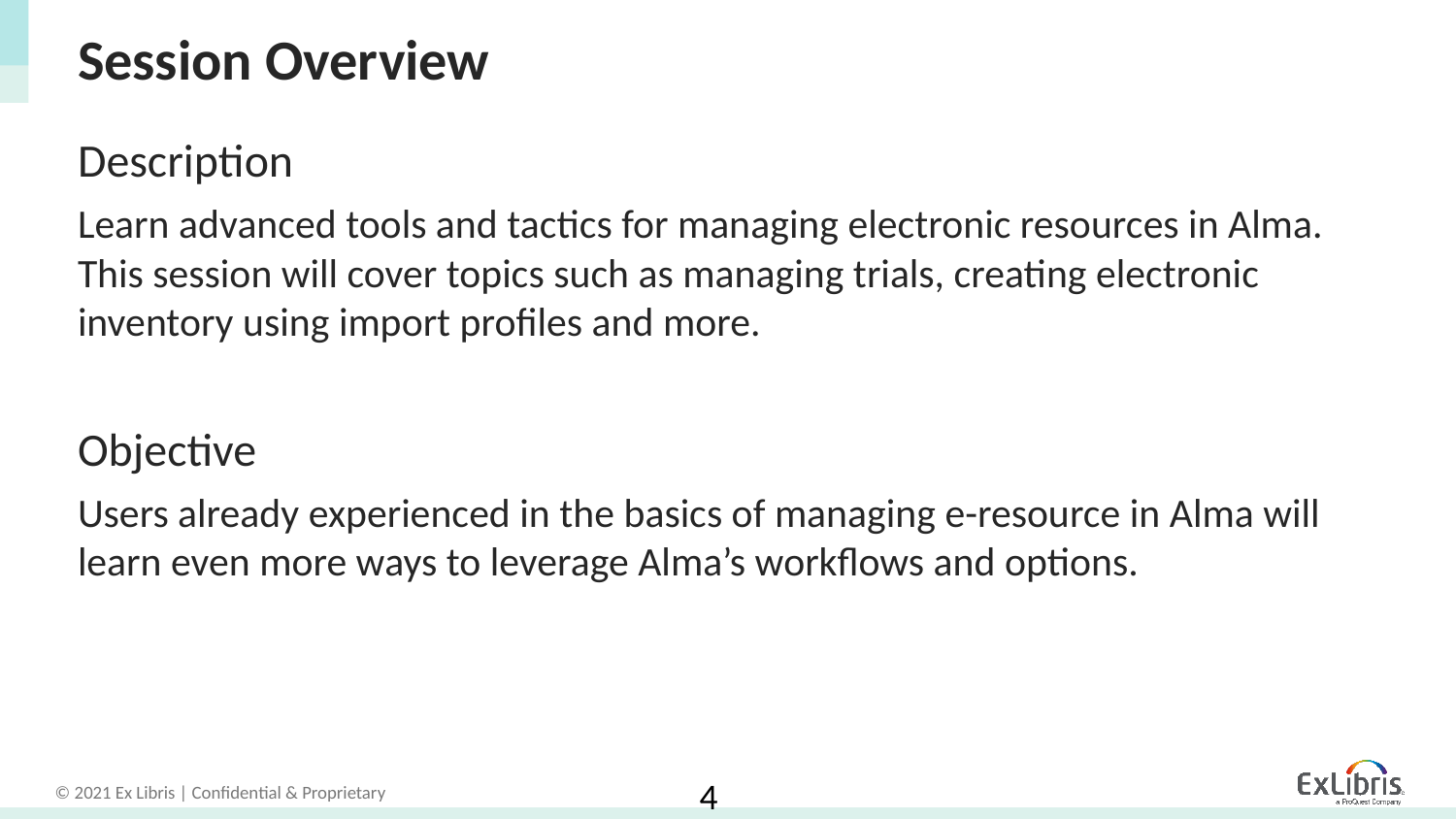

# Session Overview
Description
Learn advanced tools and tactics for managing electronic resources in Alma. This session will cover topics such as managing trials, creating electronic inventory using import profiles and more.

Objective
Users already experienced in the basics of managing e-resource in Alma will learn even more ways to leverage Alma’s workflows and options.
4